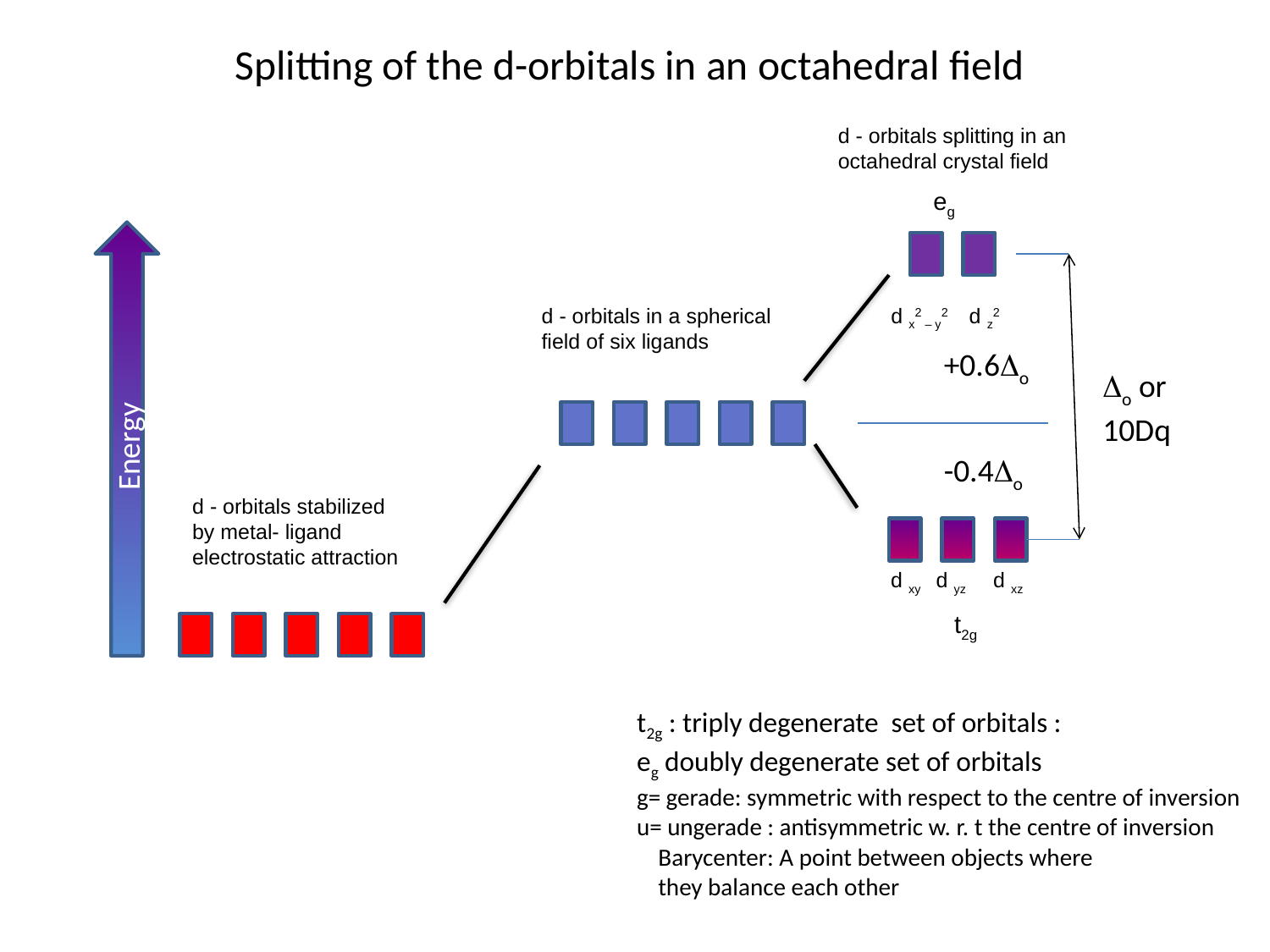

Splitting of the d-orbitals in an octahedral field
d - orbitals splitting in an
octahedral crystal field
eg
Energy

d - orbitals in a spherical field of six ligands
d x2 – y2    d z2
+0.6Δo
Δo or 10Dq

-0.4Δo
d - orbitals stabilized by metal- ligand electrostatic attraction

d xy   d yz     d xz
t2g

t2g : triply degenerate  set of orbitals :
eg doubly degenerate set of orbitals
g= gerade: symmetric with respect to the centre of inversion
u= ungerade : antisymmetric w. r. t the centre of inversion
Barycenter: A point between objects where they balance each other